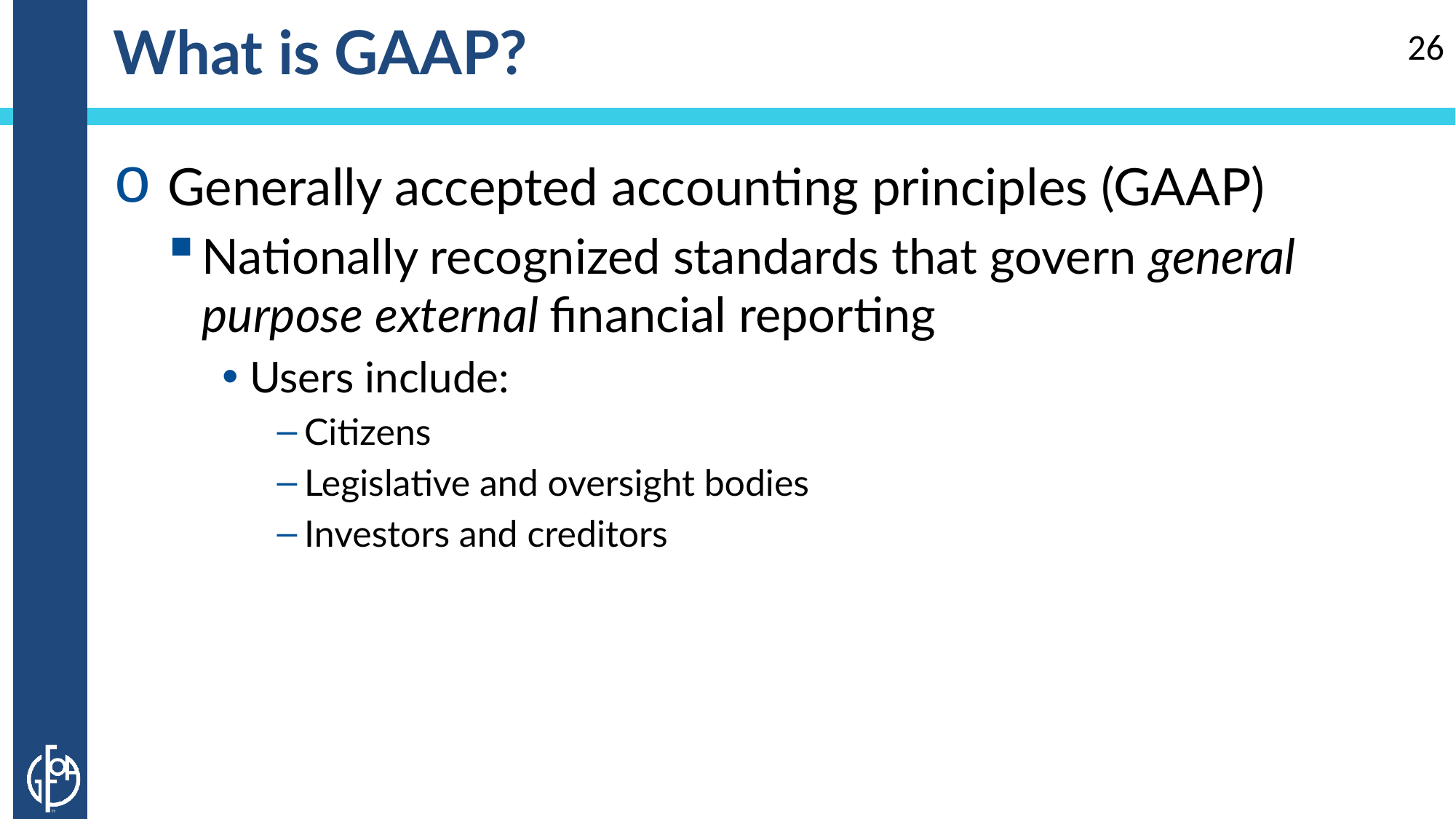

# What is GAAP?
26
Generally accepted accounting principles (GAAP)
Nationally recognized standards that govern general purpose external financial reporting
Users include:
Citizens
Legislative and oversight bodies
Investors and creditors